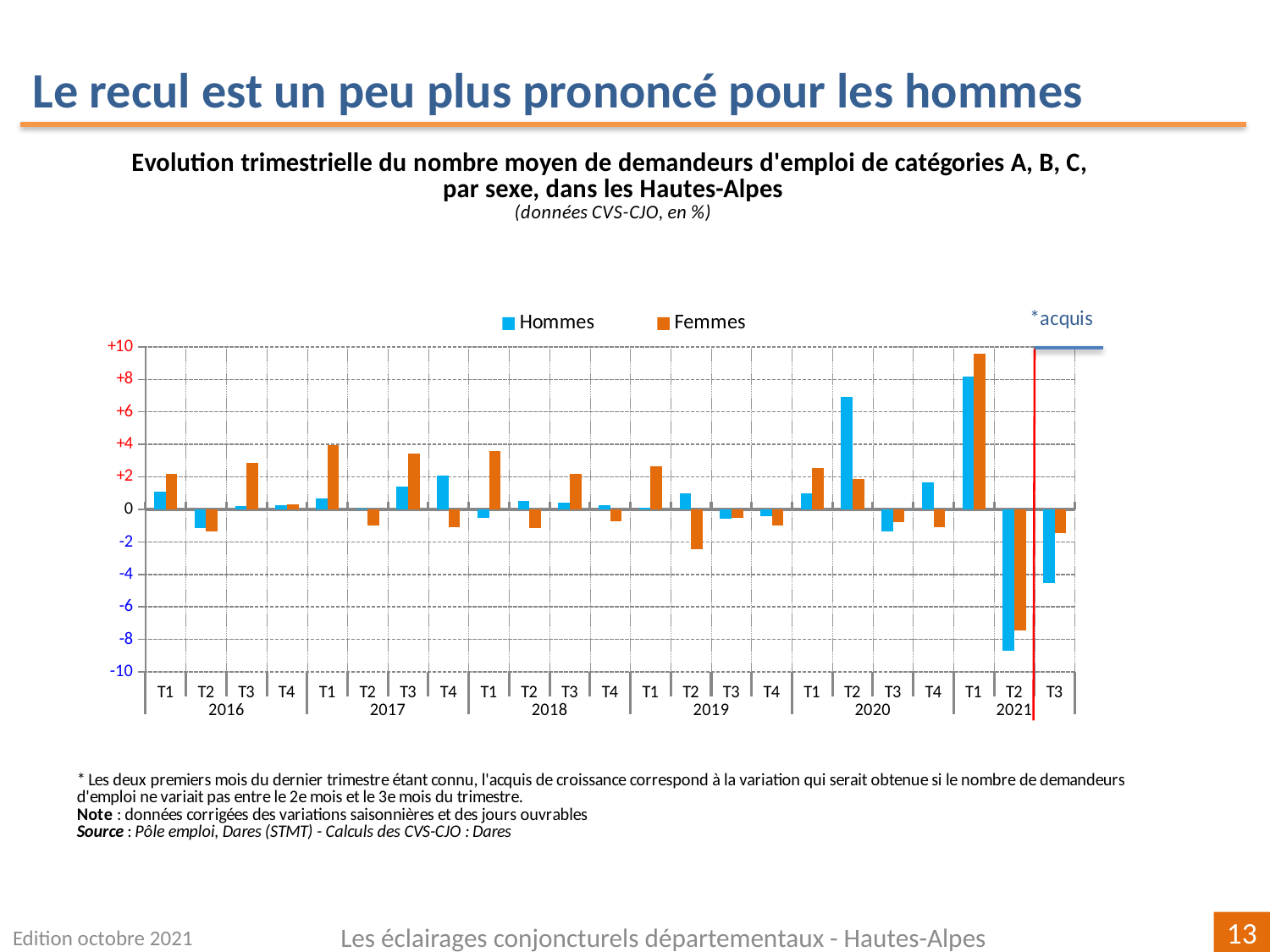

Le recul est un peu plus prononcé pour les hommes

### Chart

| Category |  |  |
|---|---|---|
| T1 | 1.070663811563155 | 2.1633315305570777 |
| T2 | -1.165254237288127 | -1.3763896241397622 |
| T3 | 0.2143622722400762 | 2.8448738593666256 |
| T4 | 0.2673796791443861 | 0.31315240083507057 |
| T1 | 0.6933333333333236 | 3.954214360041619 |
| T2 | 0.05296610169491789 | -1.0010010010010006 |
| T3 | 1.4293276866066629 | 3.4378159757330717 |
| T4 | 2.087682672233826 | -1.0752688172043001 |
| T1 | -0.5112474437627745 | 3.6067193675889175 |
| T2 | 0.5138746145940454 | -1.1444921316165924 |
| T3 | 0.4089979550102374 | 2.170767004341534 |
| T4 | 0.2545824847250522 | -0.7082152974504208 |
| T1 | 0.1015744032503818 | 2.662862577270575 |
| T2 | 0.9639776763064489 | -2.454840203798059 |
| T3 | -0.5527638190954698 | -0.5223171889838563 |
| T4 | -0.40424456796361863 | -1.0023866348448651 |
| T1 | 0.9639776763064489 | 2.555448408871741 |
| T2 | 6.9346733668341765 | 1.8805829807240215 |
| T3 | -1.3627819548872044 | -0.784494693124127 |
| T4 | 1.6674606955693116 | -1.1162790697674452 |
| T1 | 8.153701968134964 | 9.595484477892757 |
| T2 | -8.708838821490472 | -7.424892703862662 |
| T3 | -4.5562411010915955 | -1.483541956420964 |
Edition octobre 2021
Les éclairages conjoncturels départementaux - Hautes-Alpes
13